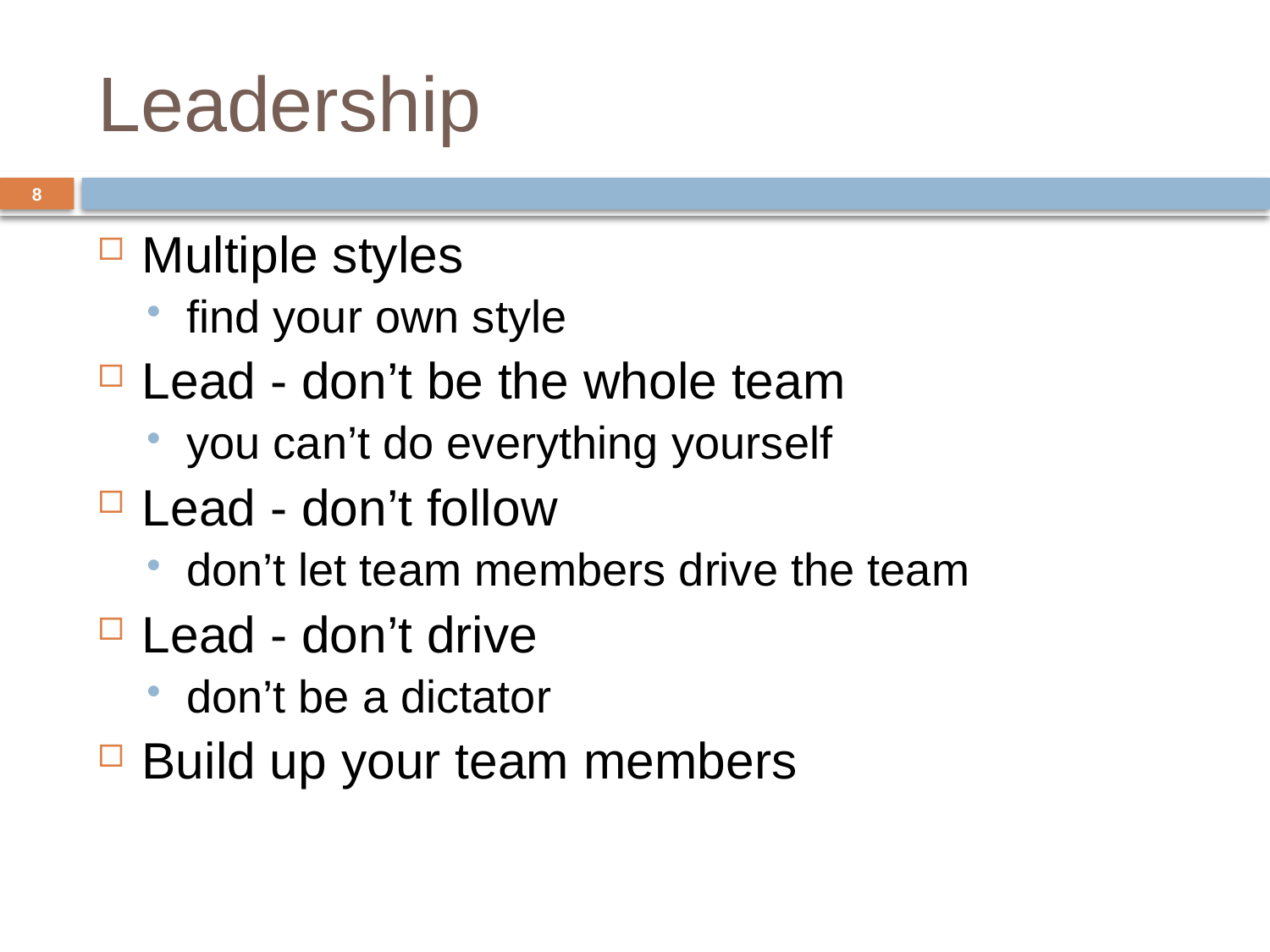

# Leadership
8
Multiple styles
find your own style
Lead - don’t be the whole team
you can’t do everything yourself
Lead - don’t follow
don’t let team members drive the team
Lead - don’t drive
don’t be a dictator
Build up your team members